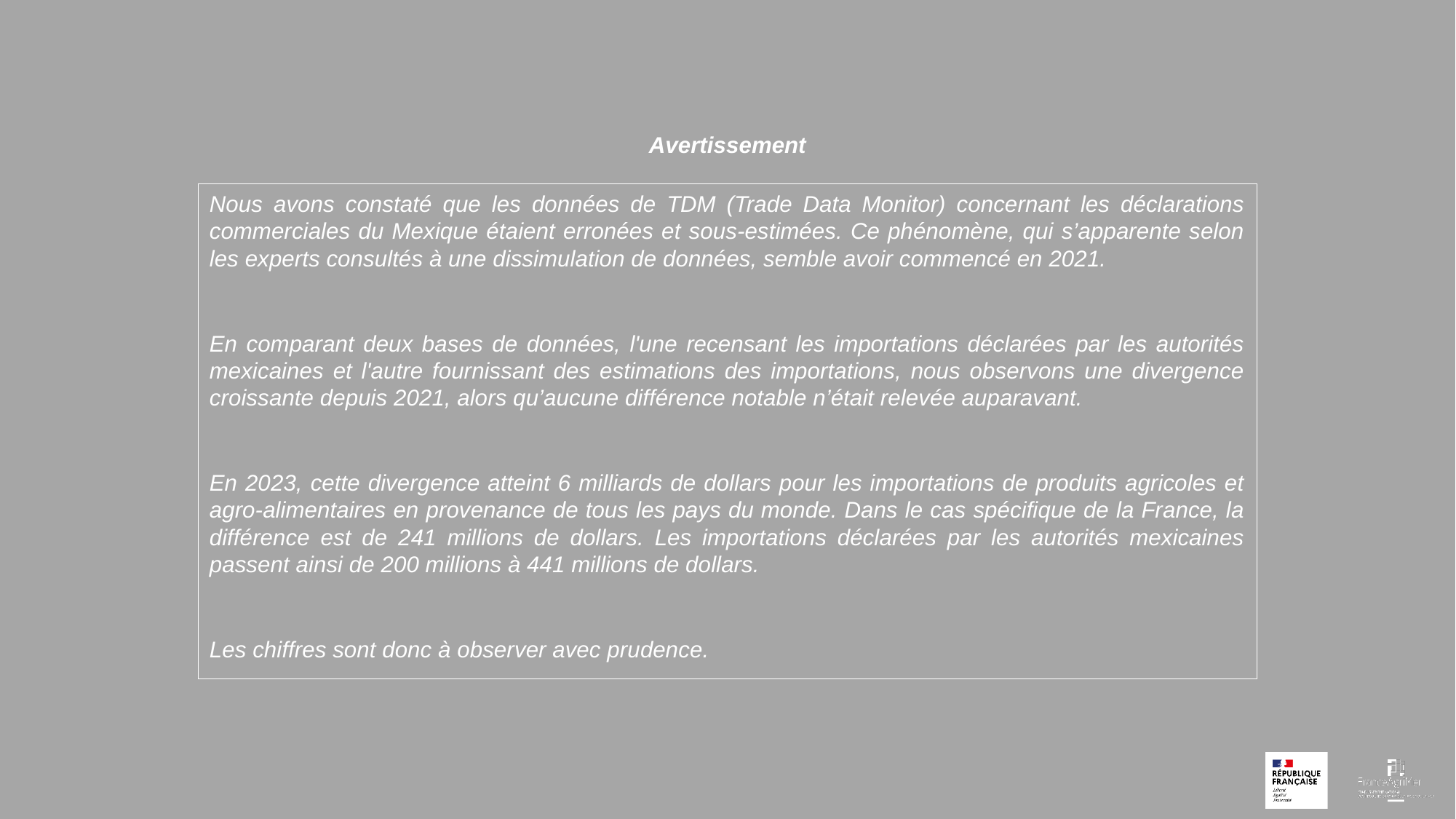

Avertissement
Nous avons constaté que les données de TDM (Trade Data Monitor) concernant les déclarations commerciales du Mexique étaient erronées et sous-estimées. Ce phénomène, qui s’apparente selon les experts consultés à une dissimulation de données, semble avoir commencé en 2021.

En comparant deux bases de données, l'une recensant les importations déclarées par les autorités mexicaines et l'autre fournissant des estimations des importations, nous observons une divergence croissante depuis 2021, alors qu’aucune différence notable n’était relevée auparavant.

En 2023, cette divergence atteint 6 milliards de dollars pour les importations de produits agricoles et agro-alimentaires en provenance de tous les pays du monde. Dans le cas spécifique de la France, la différence est de 241 millions de dollars. Les importations déclarées par les autorités mexicaines passent ainsi de 200 millions à 441 millions de dollars.

Les chiffres sont donc à observer avec prudence.
Mexique – Les échanges de produits agricoles et agro-alimentaires
Source :
2